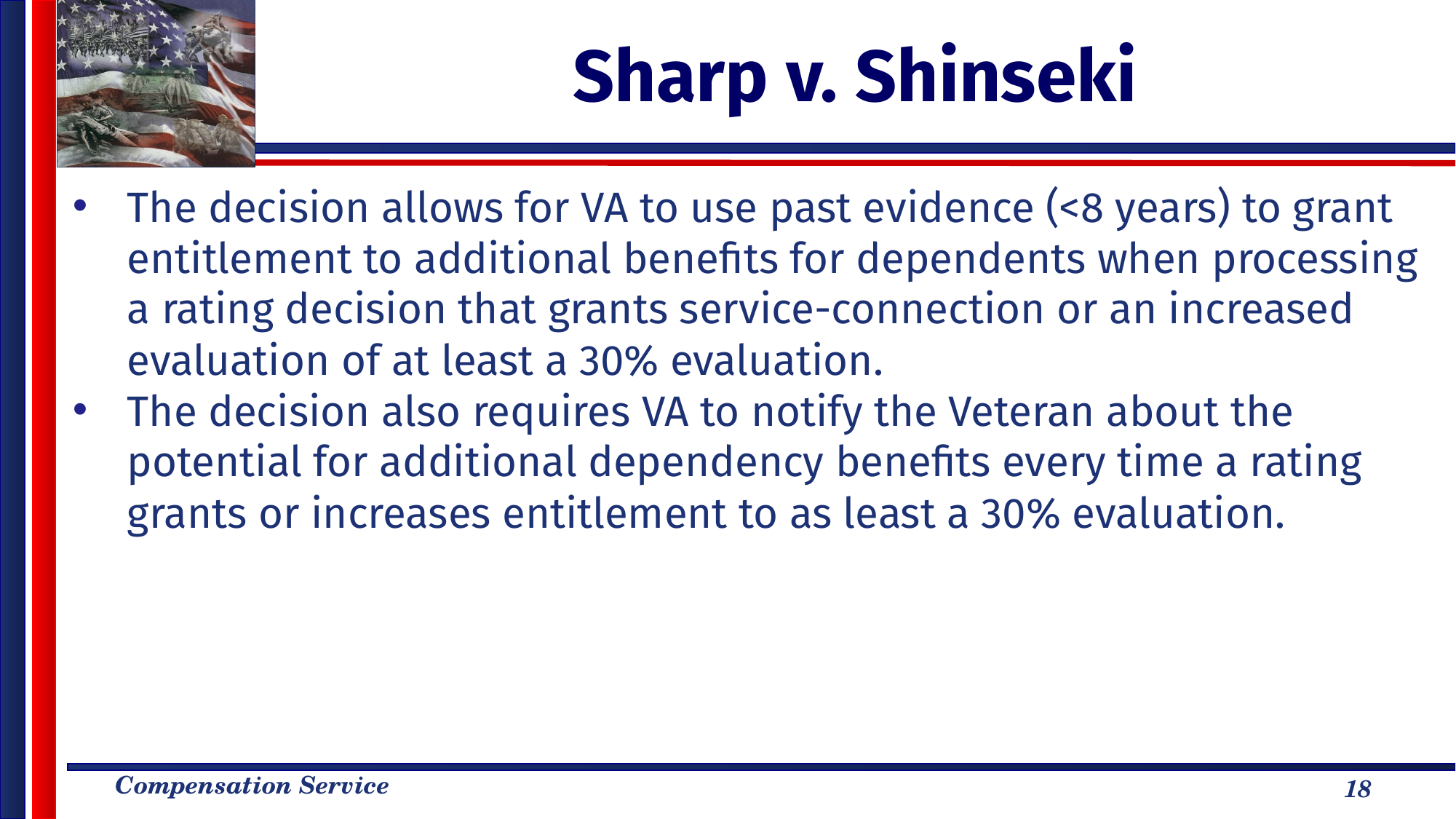

# Sharp v. Shinseki
The decision allows for VA to use past evidence (<8 years) to grant entitlement to additional benefits for dependents when processing a rating decision that grants service-connection or an increased evaluation of at least a 30% evaluation.
The decision also requires VA to notify the Veteran about the potential for additional dependency benefits every time a rating grants or increases entitlement to as least a 30% evaluation.
18